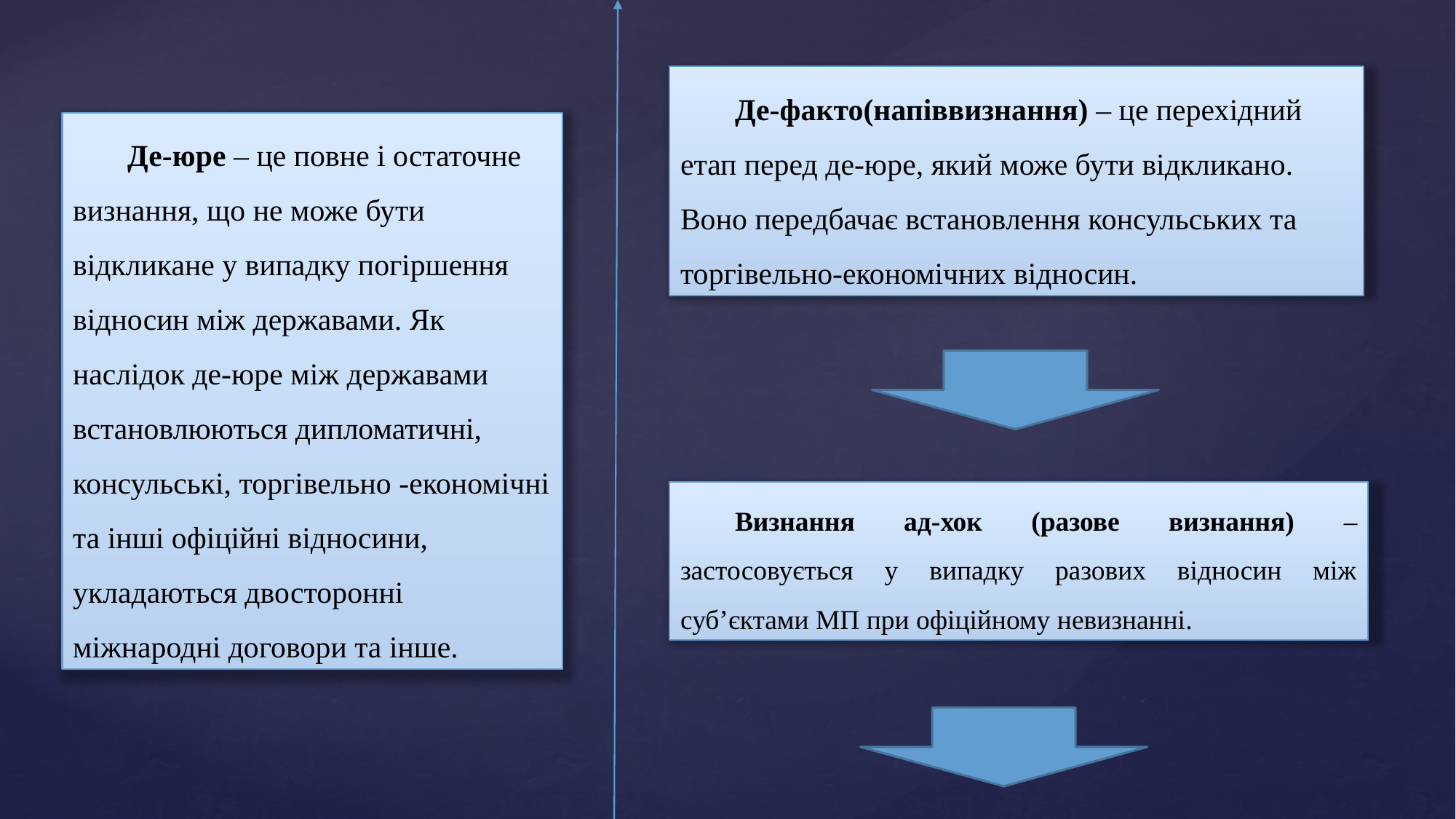

#
Де-факто(напіввизнання) – це перехідний етап перед де-юре, який може бути відкликано. Воно передбачає встановлення консульських та торгівельно-економічних відносин.
Де-юре – це повне і остаточне визнання, що не може бути відкликане у випадку погіршення відносин між державами. Як наслідок де-юре між державами встановлюються дипломатичні, консульські, торгівельно -економічні та інші офіційні відносини, укладаються двосторонні міжнародні договори та інше.

Визнання ад-хок (разове визнання) – застосовується у випадку разових відносин між суб’єктами МП при офіційному невизнанні.